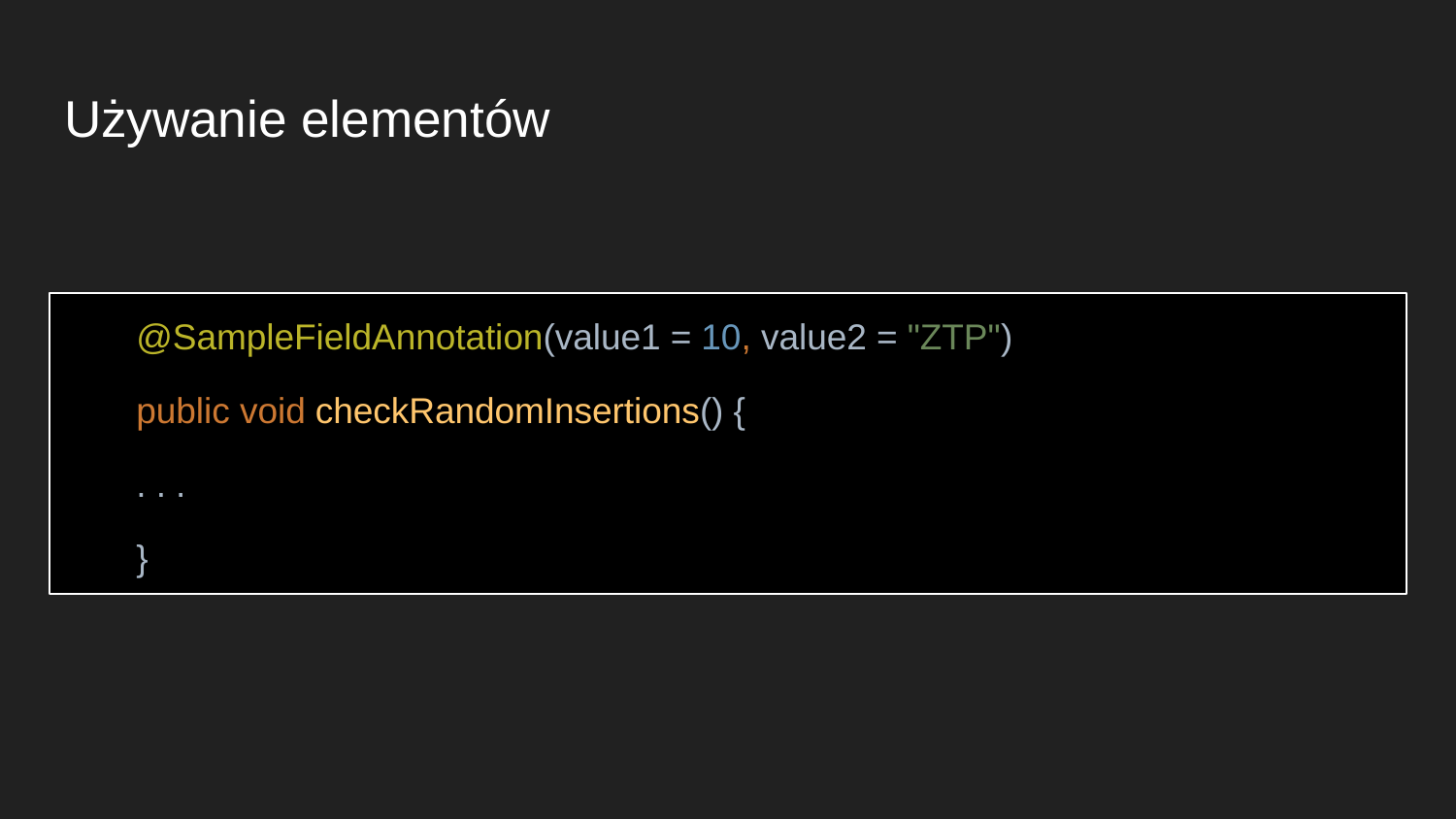

# Używanie elementów
@SampleFieldAnnotation(value1 = 10, value2 = "ZTP")
public void checkRandomInsertions() {
. . .
}